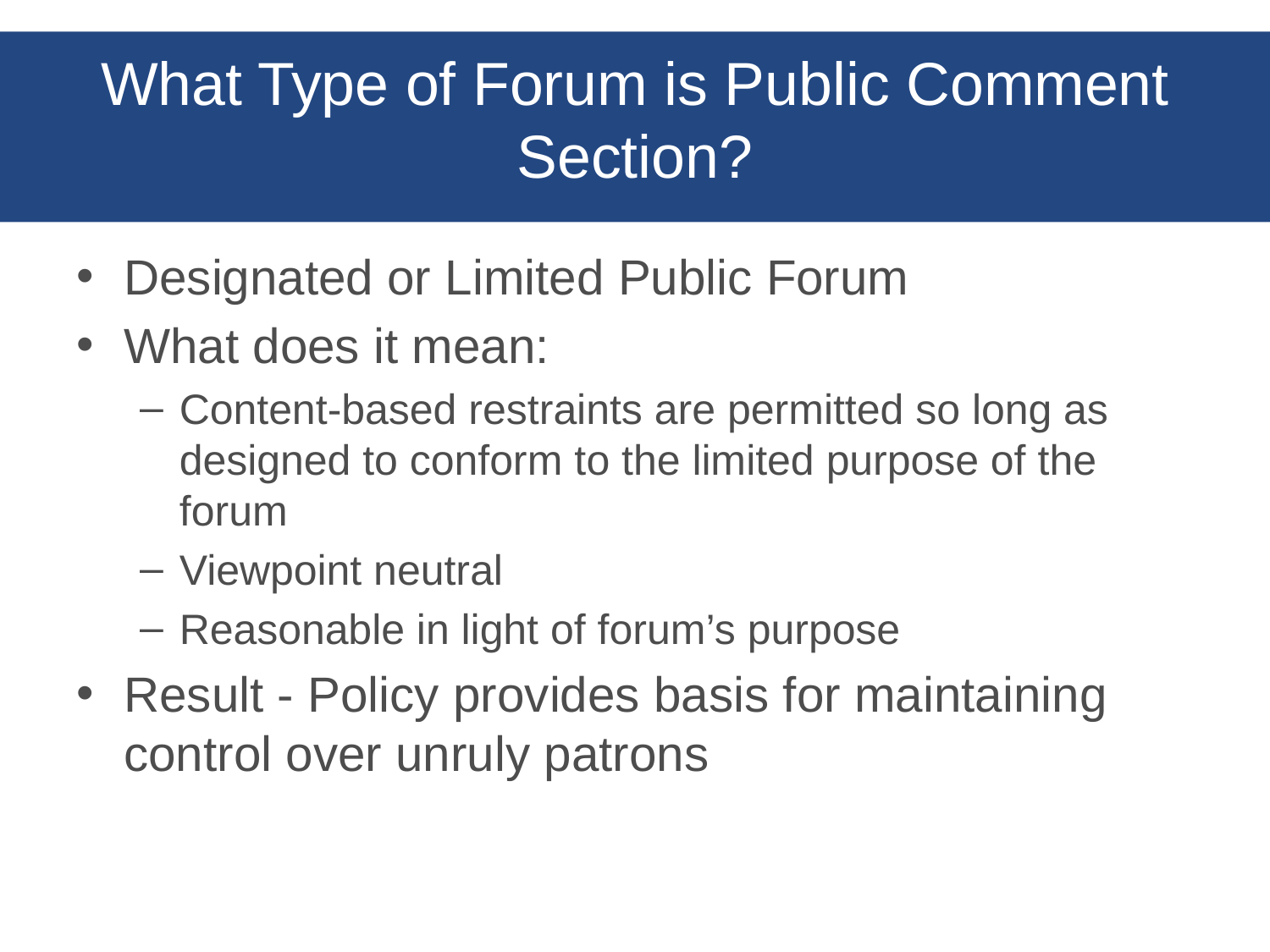

# What Type of Forum is Public Comment Section?
Designated or Limited Public Forum
What does it mean:
Content-based restraints are permitted so long as designed to conform to the limited purpose of the forum
Viewpoint neutral
Reasonable in light of forum’s purpose
Result - Policy provides basis for maintaining control over unruly patrons